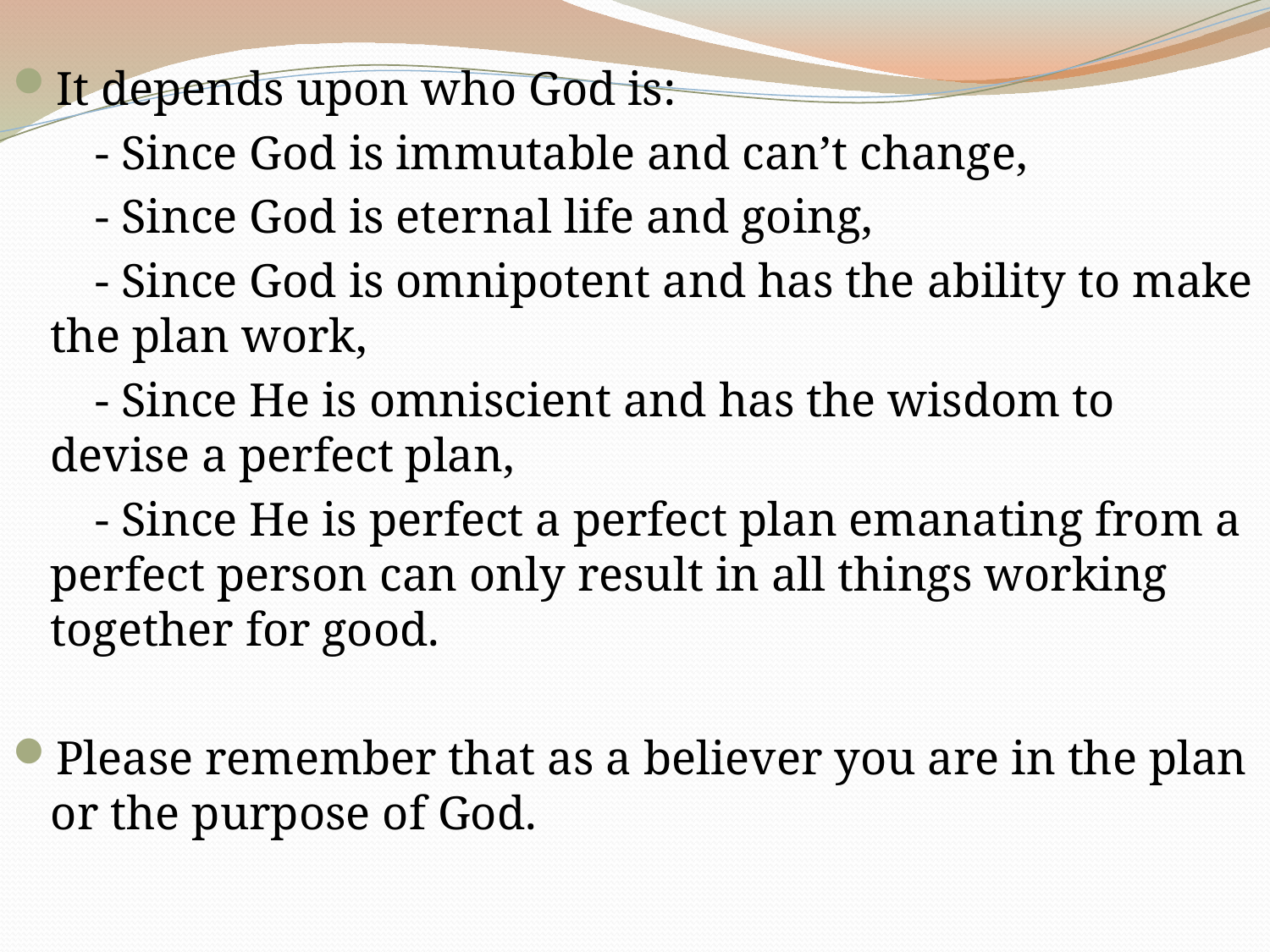

It depends upon who God is:
       - Since God is immutable and can’t change,
       - Since God is eternal life and going,
       - Since God is omnipotent and has the ability to make the plan work,
       - Since He is omniscient and has the wisdom to devise a perfect plan,
       - Since He is perfect a perfect plan emanating from a perfect person can only result in all things working together for good.

Please remember that as a believer you are in the plan or the purpose of God.